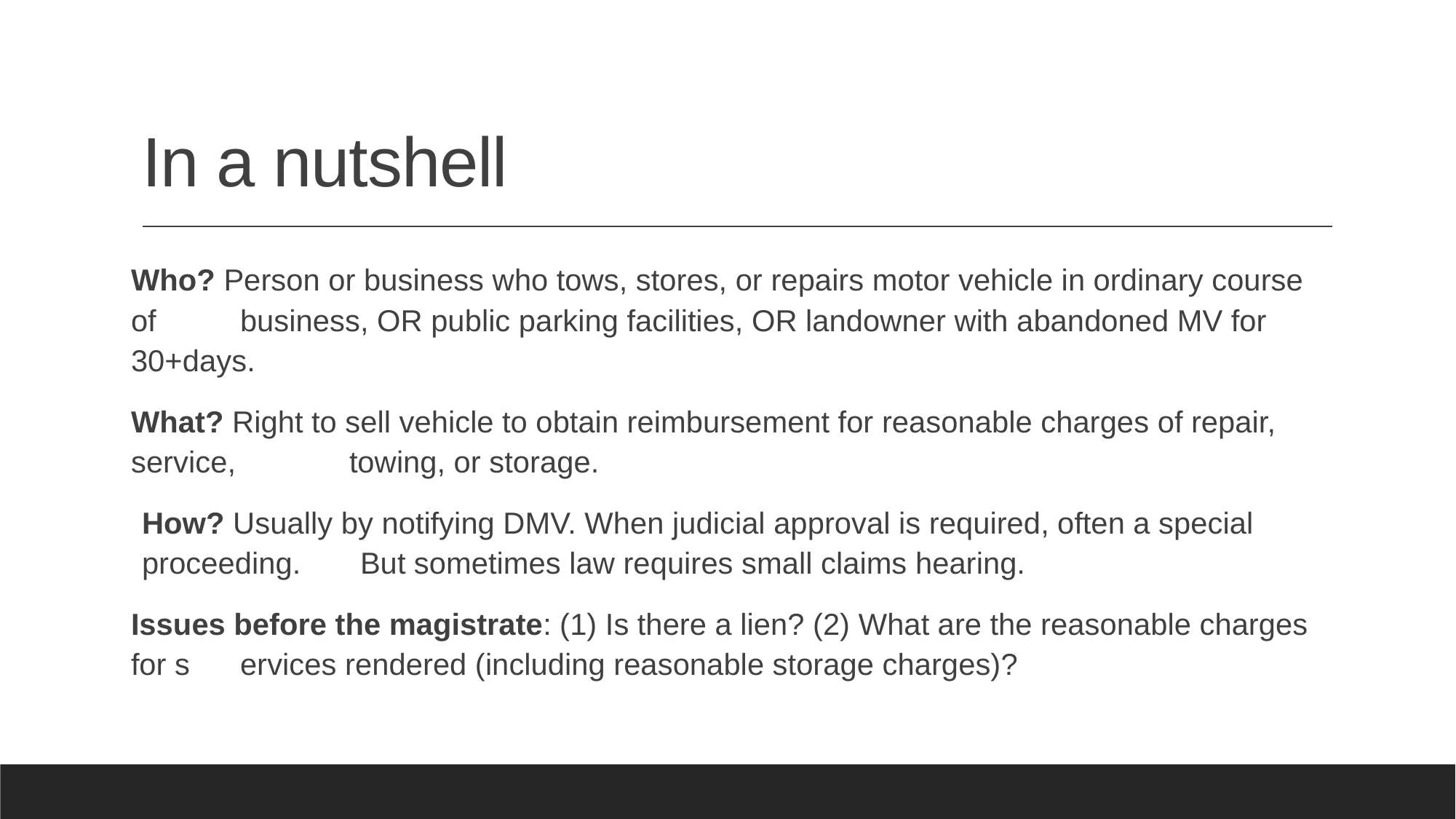

# In a nutshell
Who? Person or business who tows, stores, or repairs motor vehicle in ordinary course of 	business, OR public parking facilities, OR landowner with abandoned MV for 30+days.
What? Right to sell vehicle to obtain reimbursement for reasonable charges of repair, service, 	towing, or storage.
How? Usually by notifying DMV. When judicial approval is required, often a special proceeding. 	But sometimes law requires small claims hearing.
Issues before the magistrate: (1) Is there a lien? (2) What are the reasonable charges for s	ervices rendered (including reasonable storage charges)?